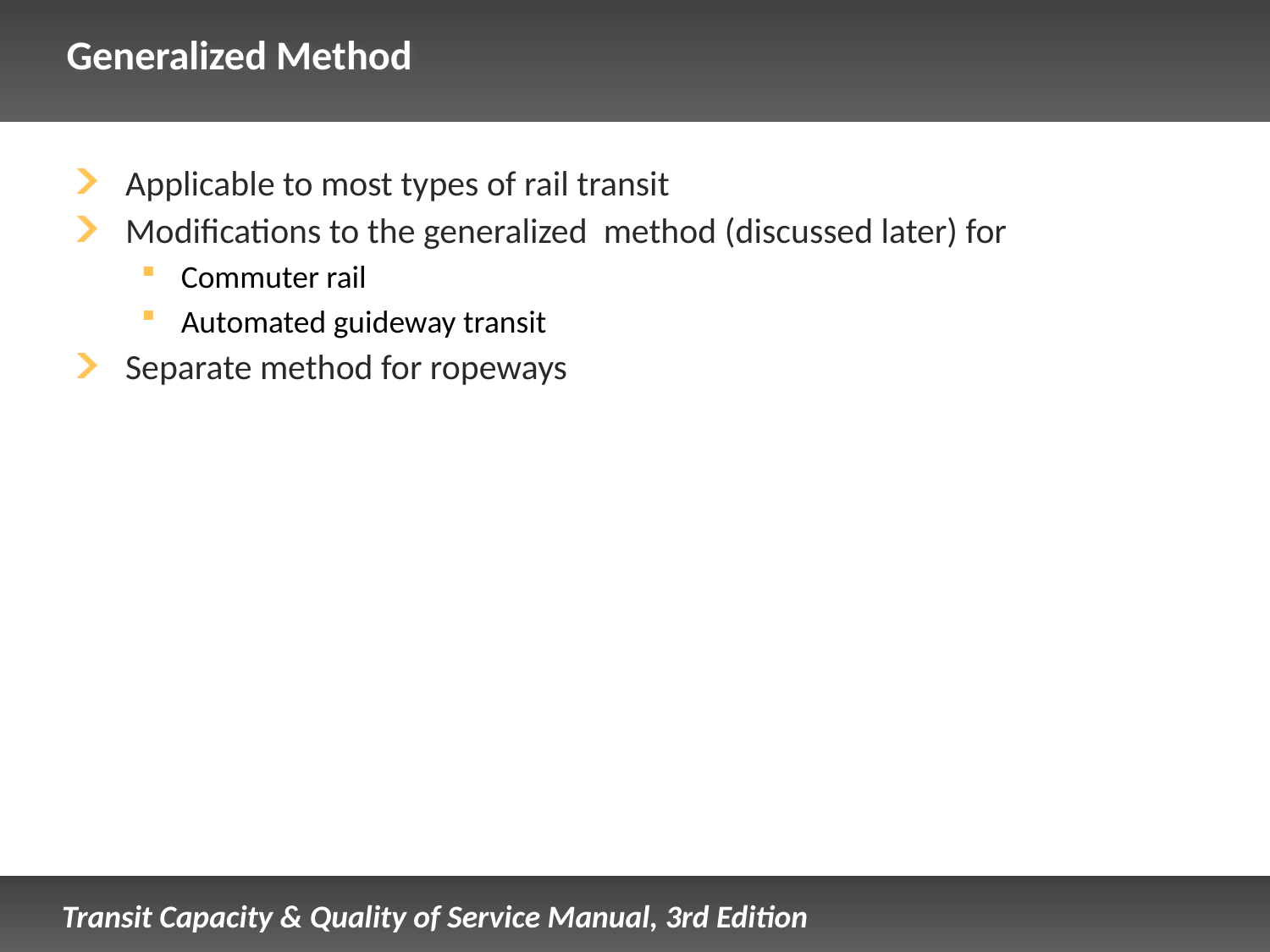

# Generalized Method
Applicable to most types of rail transit
Modifications to the generalized  method (discussed later) for
Commuter rail
Automated guideway transit
Separate method for ropeways